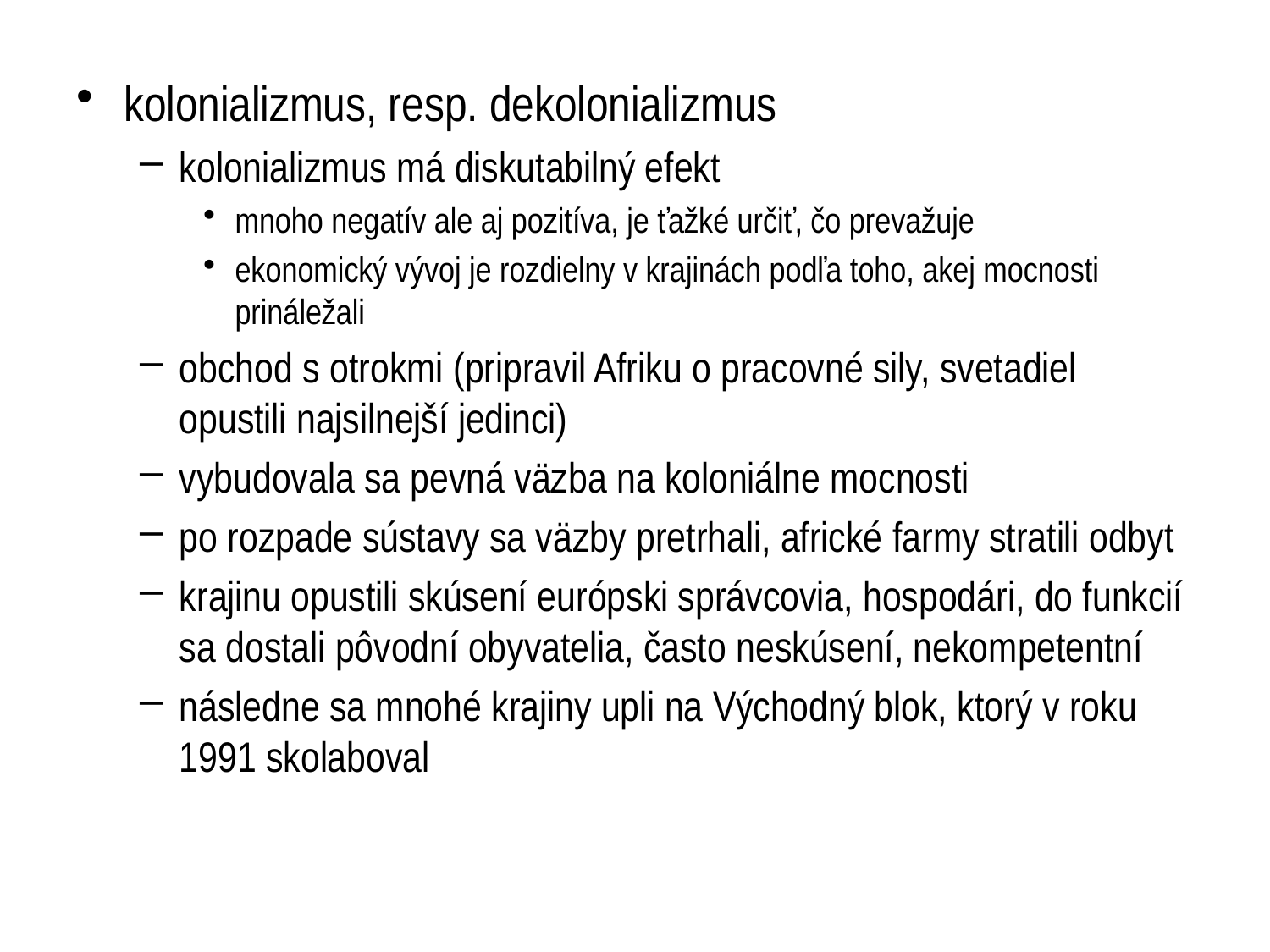

kolonializmus, resp. dekolonializmus
kolonializmus má diskutabilný efekt
mnoho negatív ale aj pozitíva, je ťažké určiť, čo prevažuje
ekonomický vývoj je rozdielny v krajinách podľa toho, akej mocnosti prináležali
obchod s otrokmi (pripravil Afriku o pracovné sily, svetadiel opustili najsilnejší jedinci)
vybudovala sa pevná väzba na koloniálne mocnosti
po rozpade sústavy sa väzby pretrhali, africké farmy stratili odbyt
krajinu opustili skúsení európski správcovia, hospodári, do funkcií sa dostali pôvodní obyvatelia, často neskúsení, nekompetentní
následne sa mnohé krajiny upli na Východný blok, ktorý v roku 1991 skolaboval